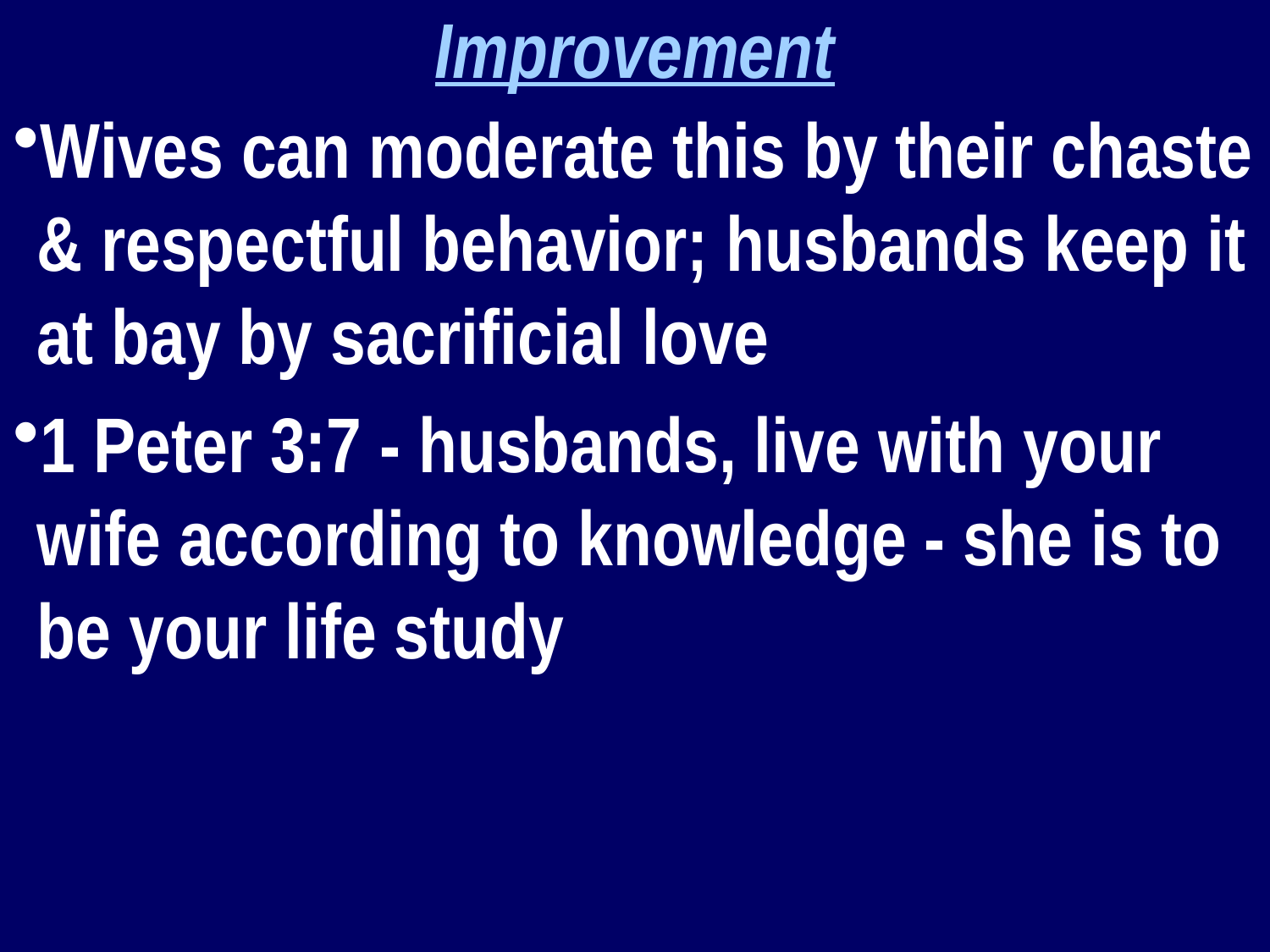

Improvement
Wives can moderate this by their chaste & respectful behavior; husbands keep it at bay by sacrificial love
1 Peter 3:7 - husbands, live with your wife according to knowledge - she is to be your life study